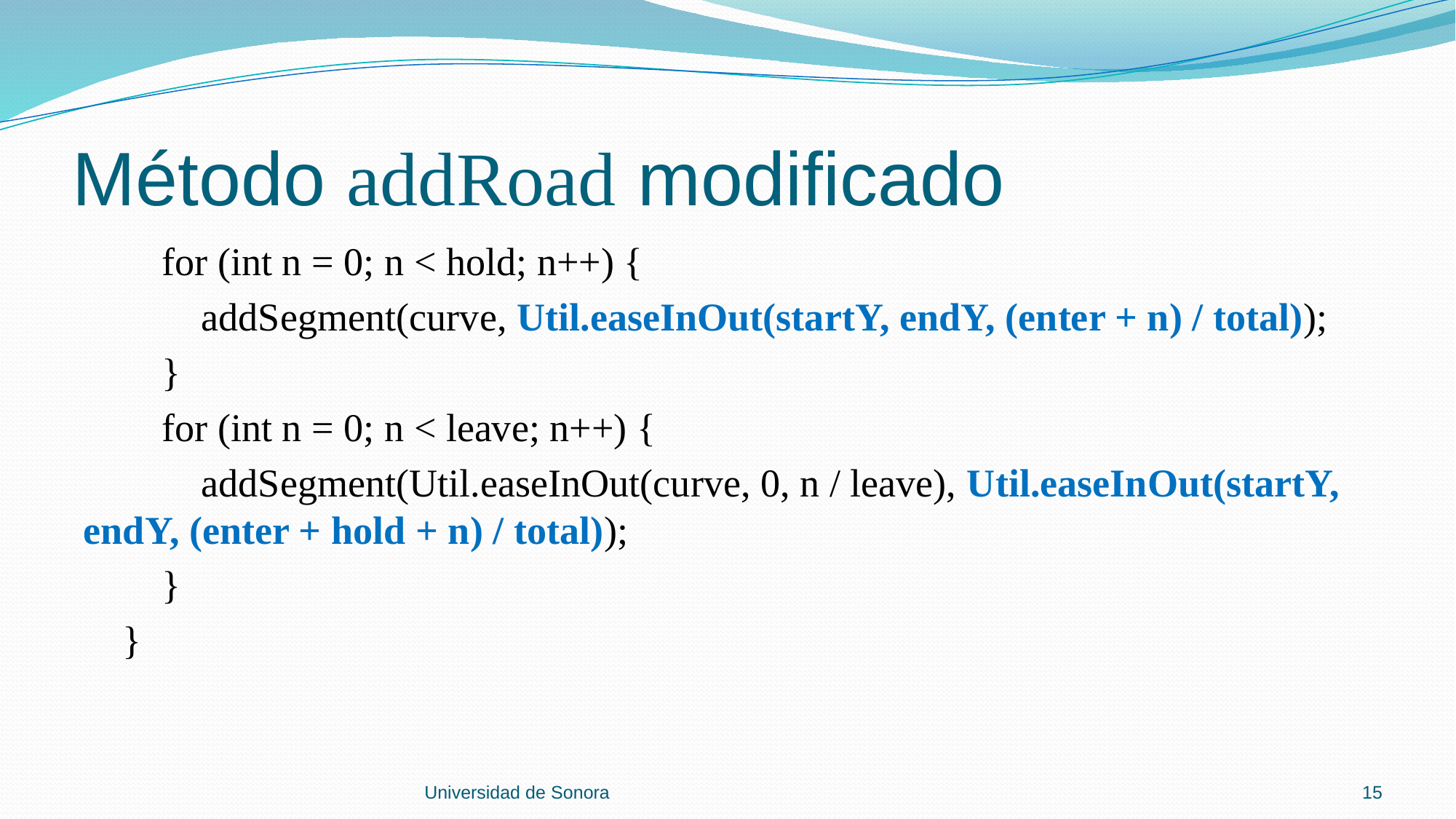

# Método addRoad modificado
        for (int n = 0; n < hold; n++) {
            addSegment(curve, Util.easeInOut(startY, endY, (enter + n) / total));
        }
        for (int n = 0; n < leave; n++) {
            addSegment(Util.easeInOut(curve, 0, n / leave), Util.easeInOut(startY, endY, (enter + hold + n) / total));
        }
    }
Universidad de Sonora
15